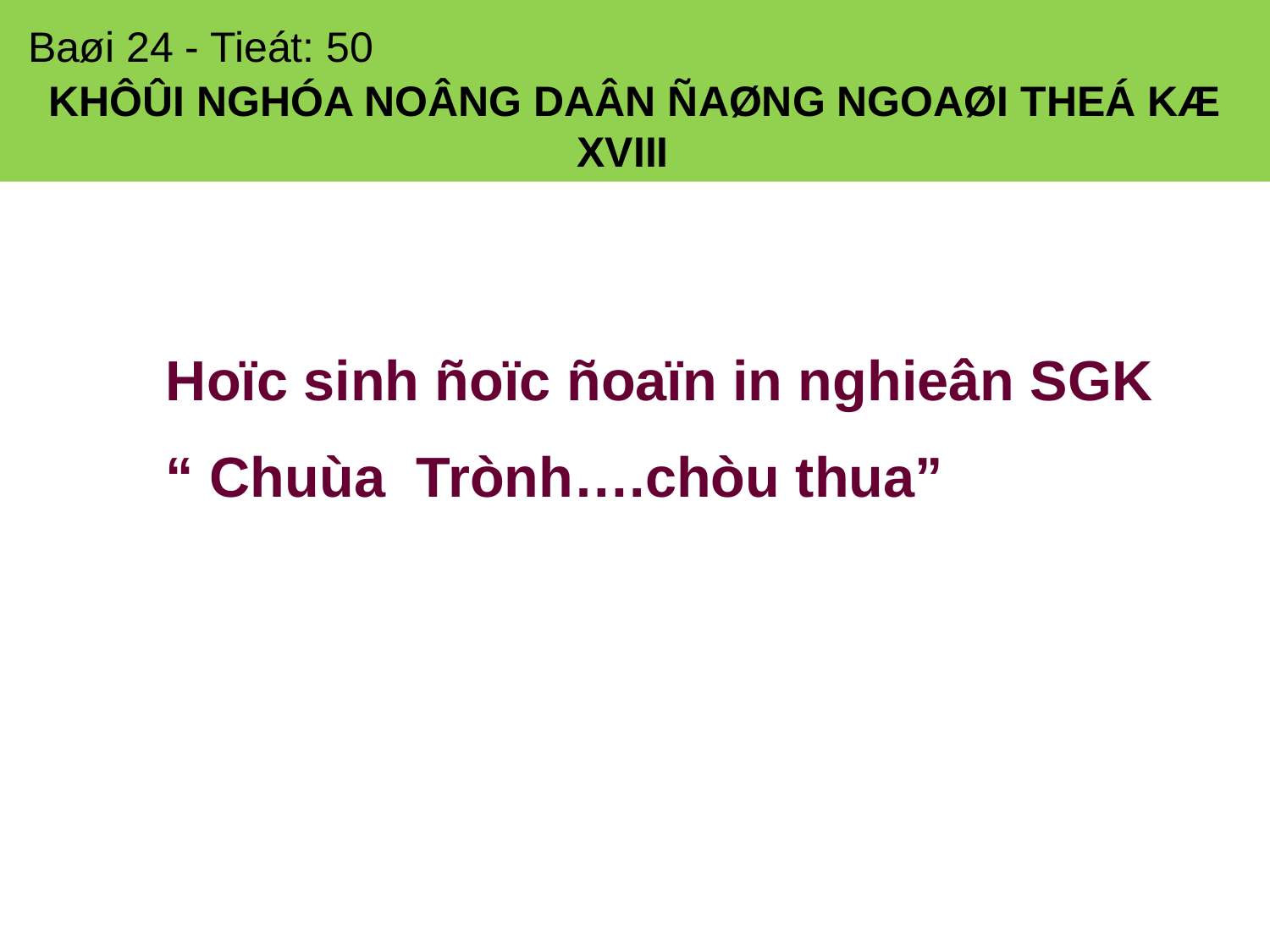

Baøi 24 - Tieát: 50
KHÔÛI NGHÓA NOÂNG DAÂN ÑAØNG NGOAØI THEÁ KÆ XVIII
 Hoïc sinh ñoïc ñoaïn in nghieân SGK
 “ Chuùa  Trònh….chòu thua”